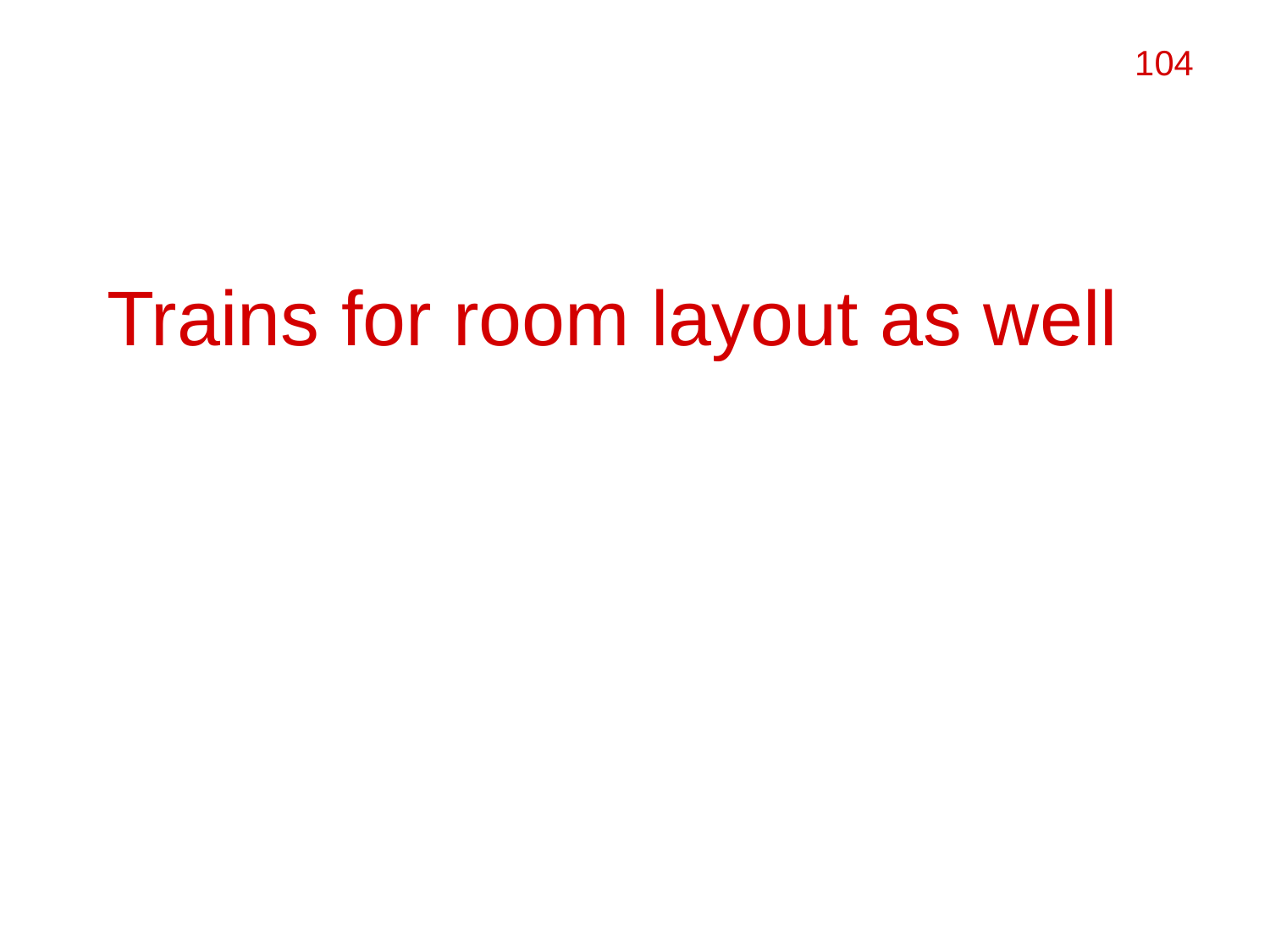

104
# Indirect-Invariant Trains for room layout as well